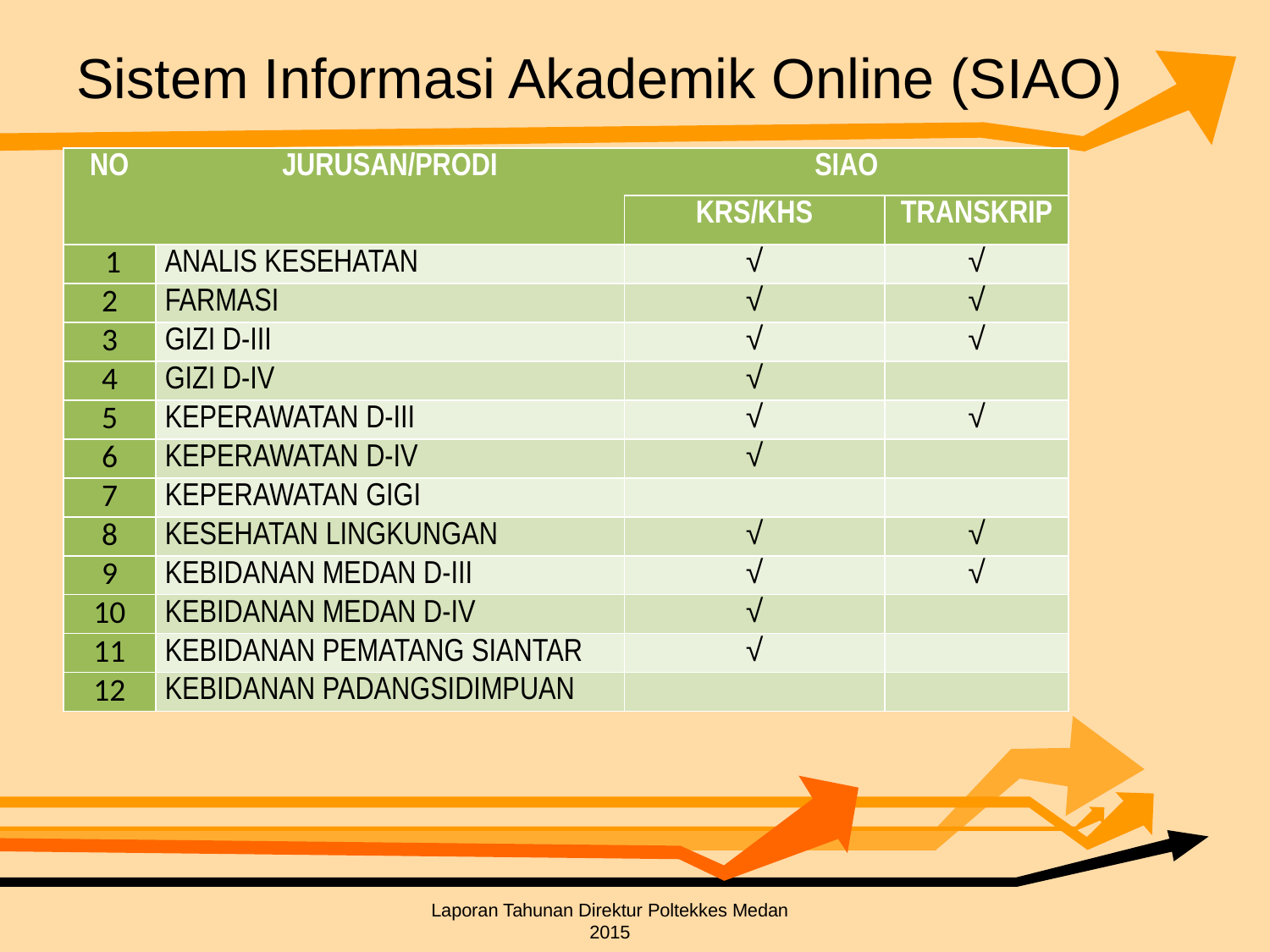

# Sistem Informasi Akademik Online (SIAO)
| NO | JURUSAN/PRODI | SIAO |  |
| --- | --- | --- | --- |
|  |  | KRS/KHS | TRANSKRIP |
| 1 | ANALIS KESEHATAN | √ | √ |
| 2 | FARMASI | √ | √ |
| 3 | GIZI D-III | √ | √ |
| 4 | GIZI D-IV | √ |  |
| 5 | KEPERAWATAN D-III | √ | √ |
| 6 | KEPERAWATAN D-IV | √ |  |
| 7 | KEPERAWATAN GIGI |  |  |
| 8 | KESEHATAN LINGKUNGAN | √ | √ |
| 9 | KEBIDANAN MEDAN D-III | √ | √ |
| 10 | KEBIDANAN MEDAN D-IV | √ |  |
| 11 | KEBIDANAN PEMATANG SIANTAR | √ |  |
| 12 | KEBIDANAN PADANGSIDIMPUAN |  |  |
Laporan Tahunan Direktur Poltekkes Medan 2015